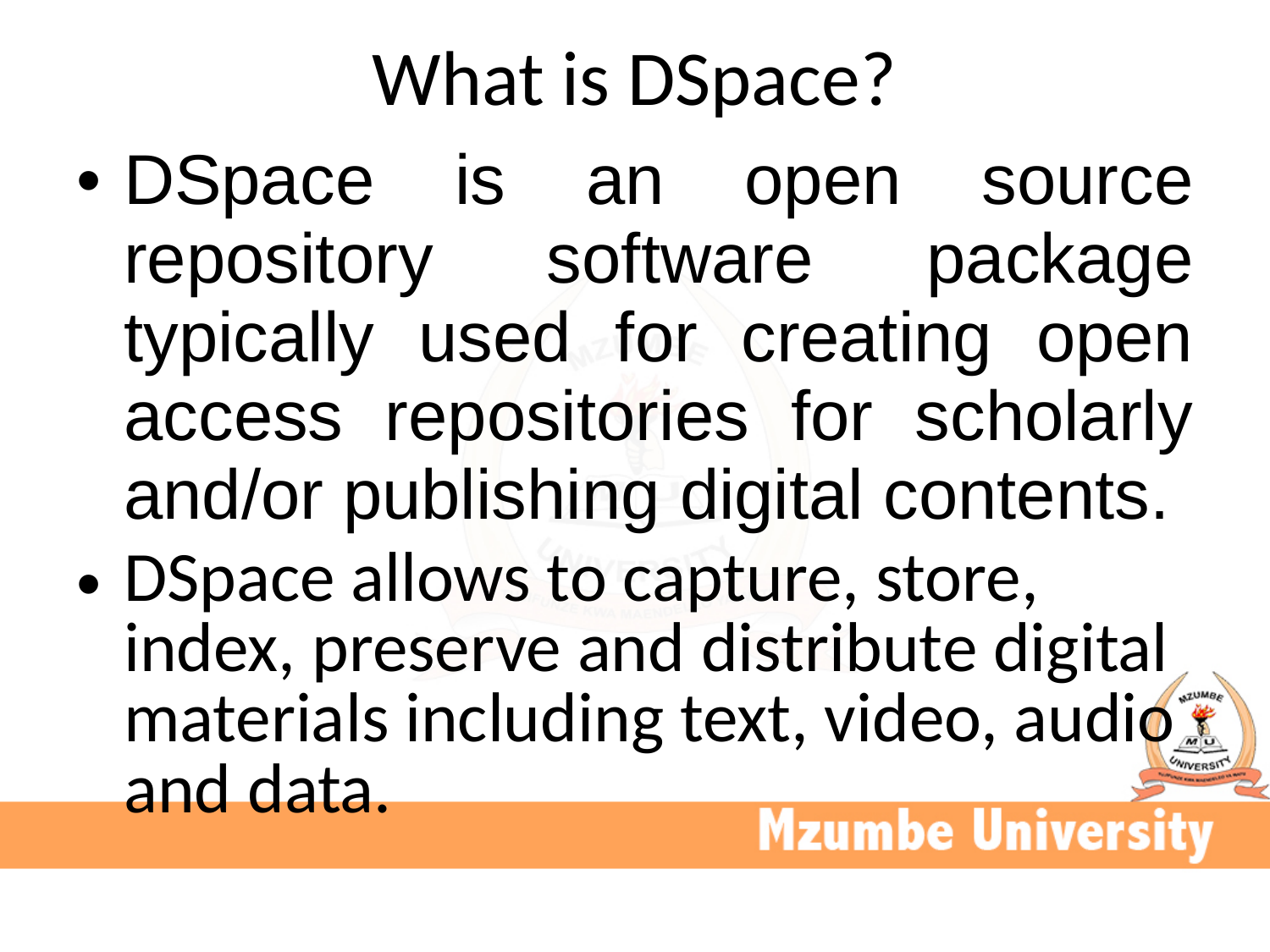

# What is DSpace?
DSpace is an open source repository software package typically used for creating open access repositories for scholarly and/or publishing digital contents.
DSpace allows to capture, store, index, preserve and distribute digital materials including text, video, audio and data.